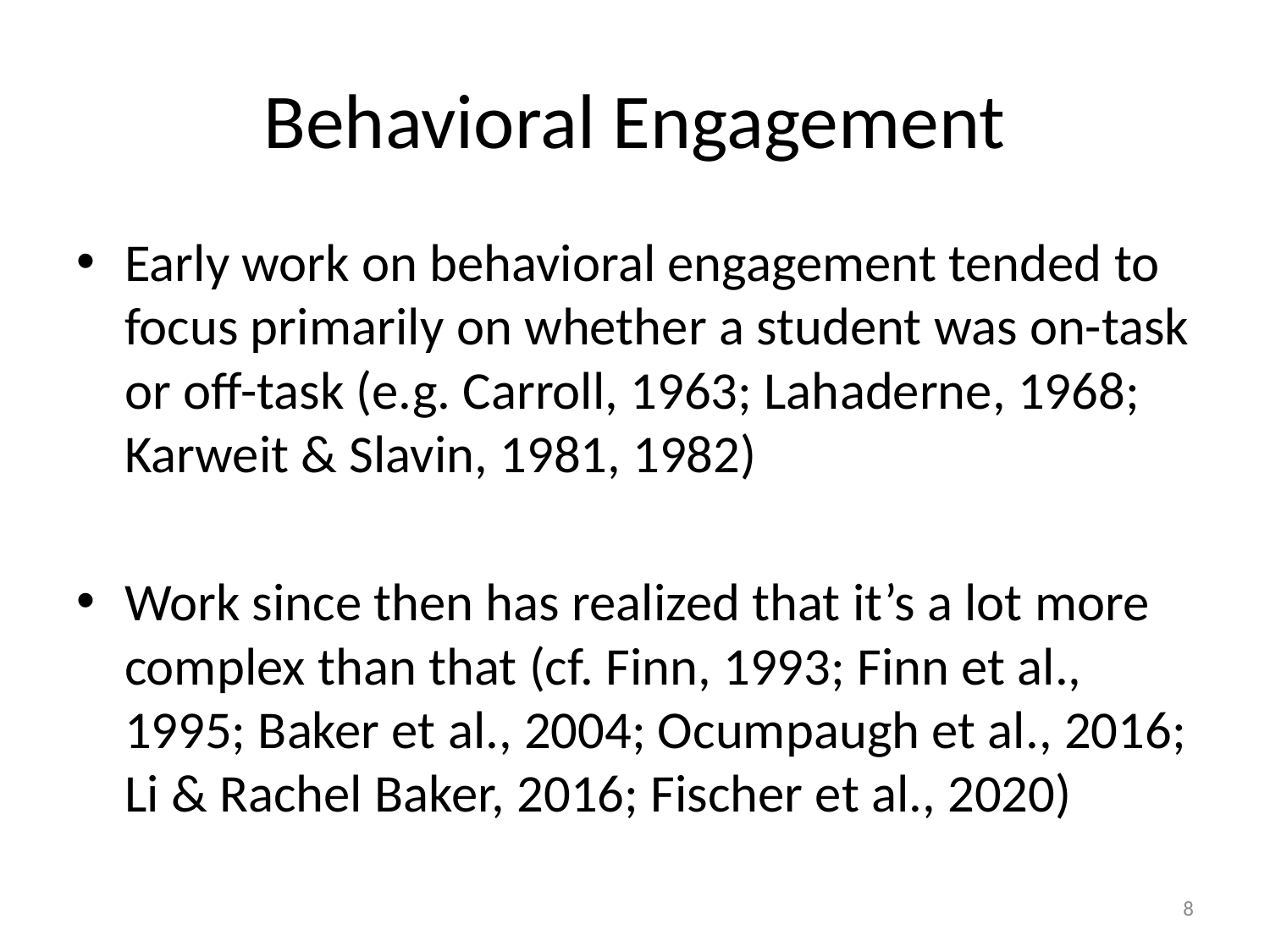

# Behavioral Engagement
Early work on behavioral engagement tended to focus primarily on whether a student was on-task or off-task (e.g. Carroll, 1963; Lahaderne, 1968; Karweit & Slavin, 1981, 1982)

Work since then has realized that it’s a lot more complex than that (cf. Finn, 1993; Finn et al., 1995; Baker et al., 2004; Ocumpaugh et al., 2016; Li & Rachel Baker, 2016; Fischer et al., 2020)

8